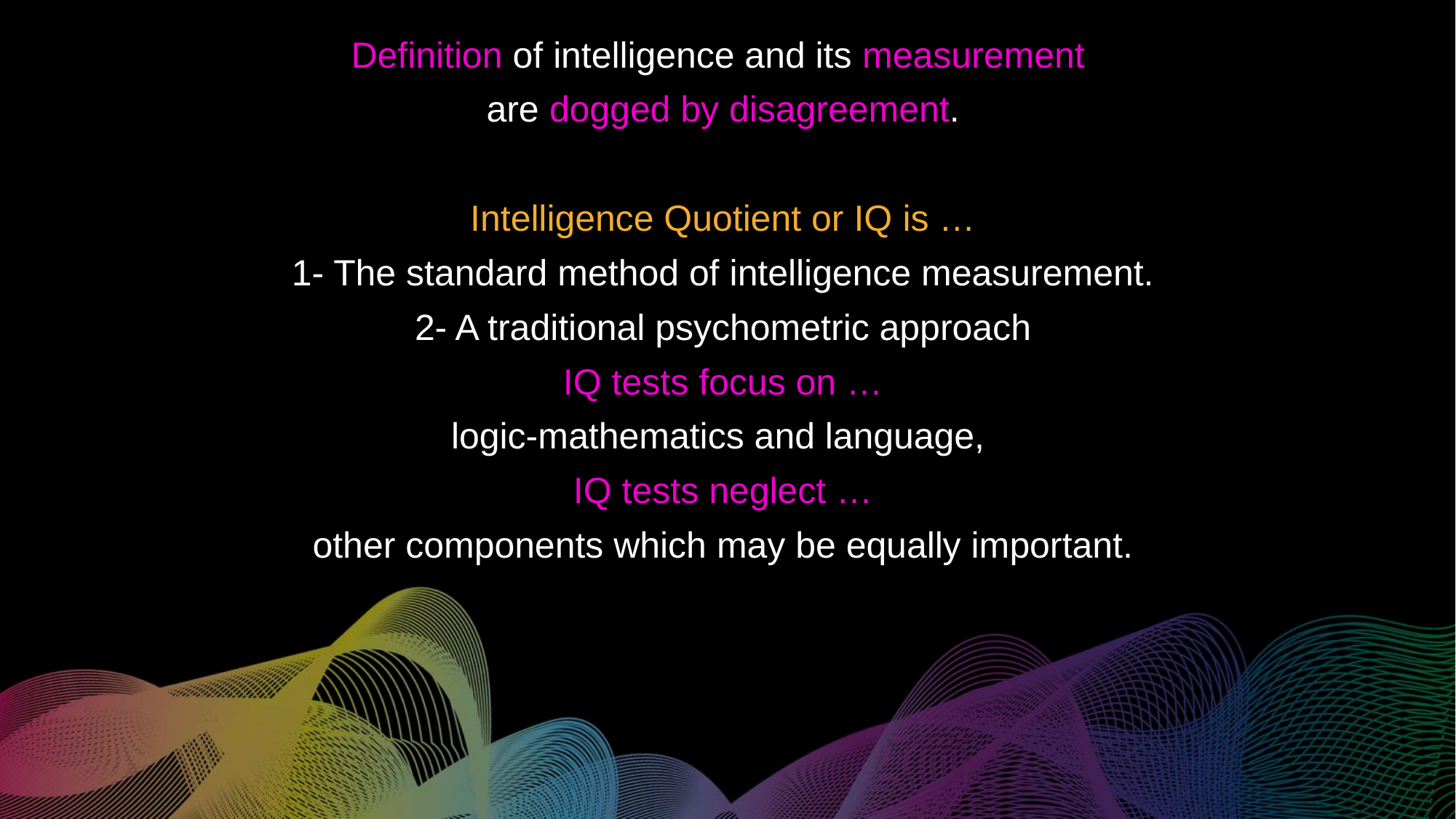

Definition of intelligence and its measurement
are dogged by disagreement.

Intelligence Quotient or IQ is …
1- The standard method of intelligence measurement.
2- A traditional psychometric approach
 IQ tests focus on …
logic-mathematics and language,
IQ tests neglect …
other components which may be equally important.